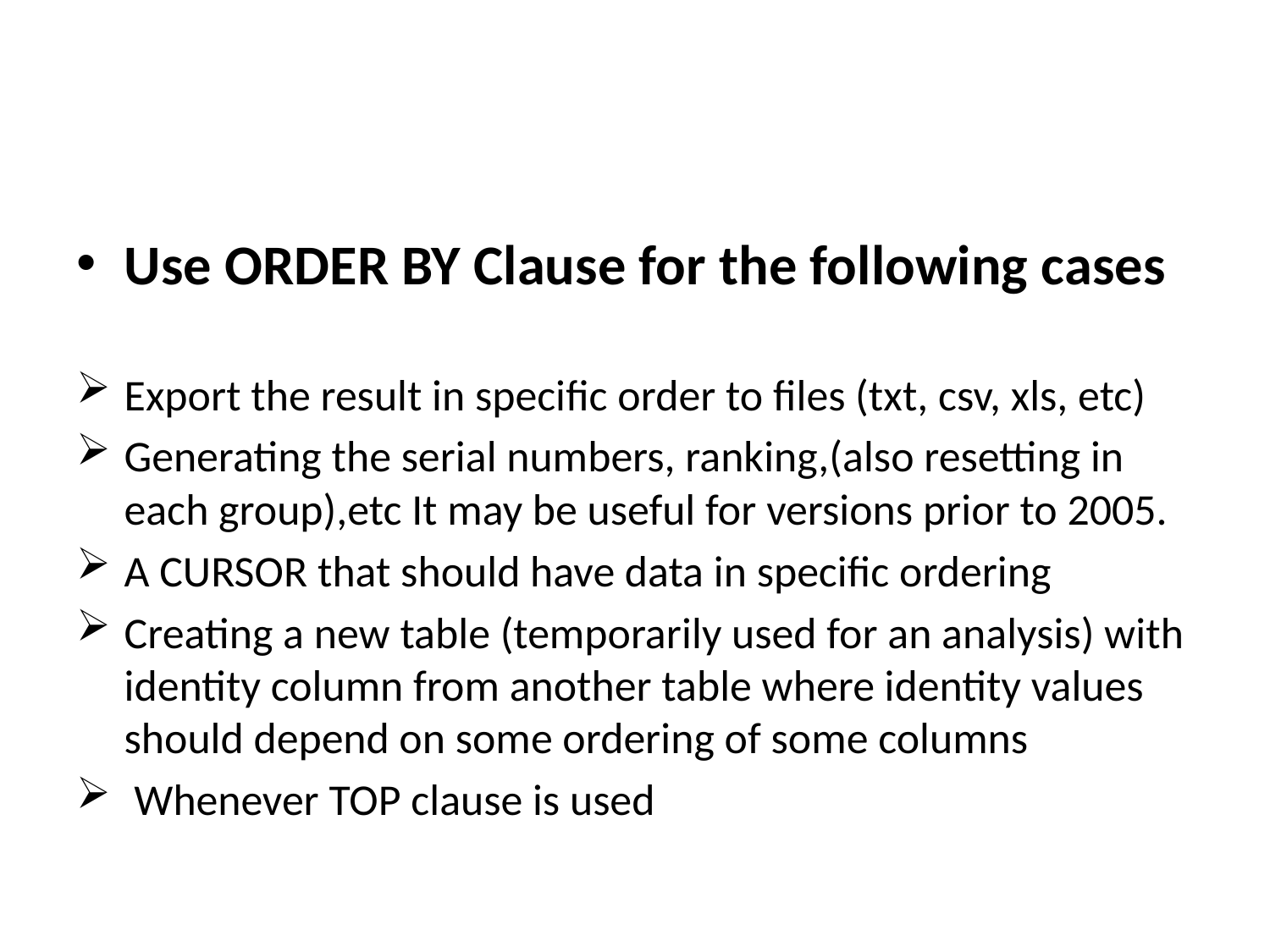

#
Use ORDER BY Clause for the following cases

Export the result in specific order to files (txt, csv, xls, etc)
Generating the serial numbers, ranking,(also resetting in each group),etc It may be useful for versions prior to 2005.
A CURSOR that should have data in specific ordering
Creating a new table (temporarily used for an analysis) with identity column from another table where identity values should depend on some ordering of some columns
 Whenever TOP clause is used